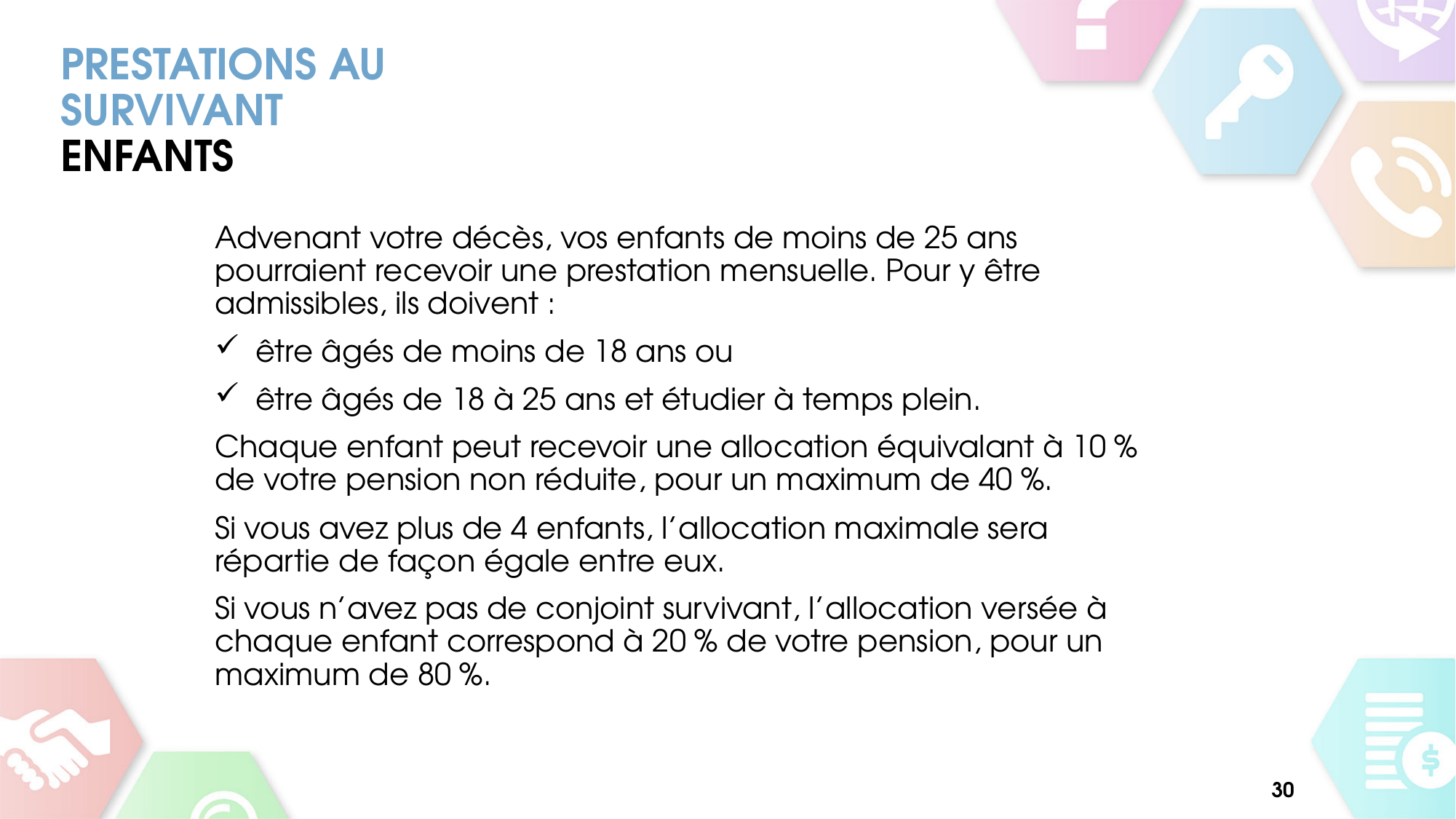

# Prestations au survivant Enfants
Advenant votre décès, vos enfants de moins de 25 ans pourraient recevoir une prestation mensuelle. Pour y être admissibles, ils doivent :
être âgés de moins de 18 ans ou
être âgés de 18 à 25 ans et étudier à temps plein.
Chaque enfant peut recevoir une allocation équivalant à 10 % de votre pension non réduite, pour un maximum de 40 %.
Si vous avez plus de 4 enfants, l’allocation maximale sera répartie de façon égale entre eux.
Si vous n’avez pas de conjoint survivant, l’allocation versée à chaque enfant correspond à 20 % de votre pension, pour un maximum de 80 %.
30